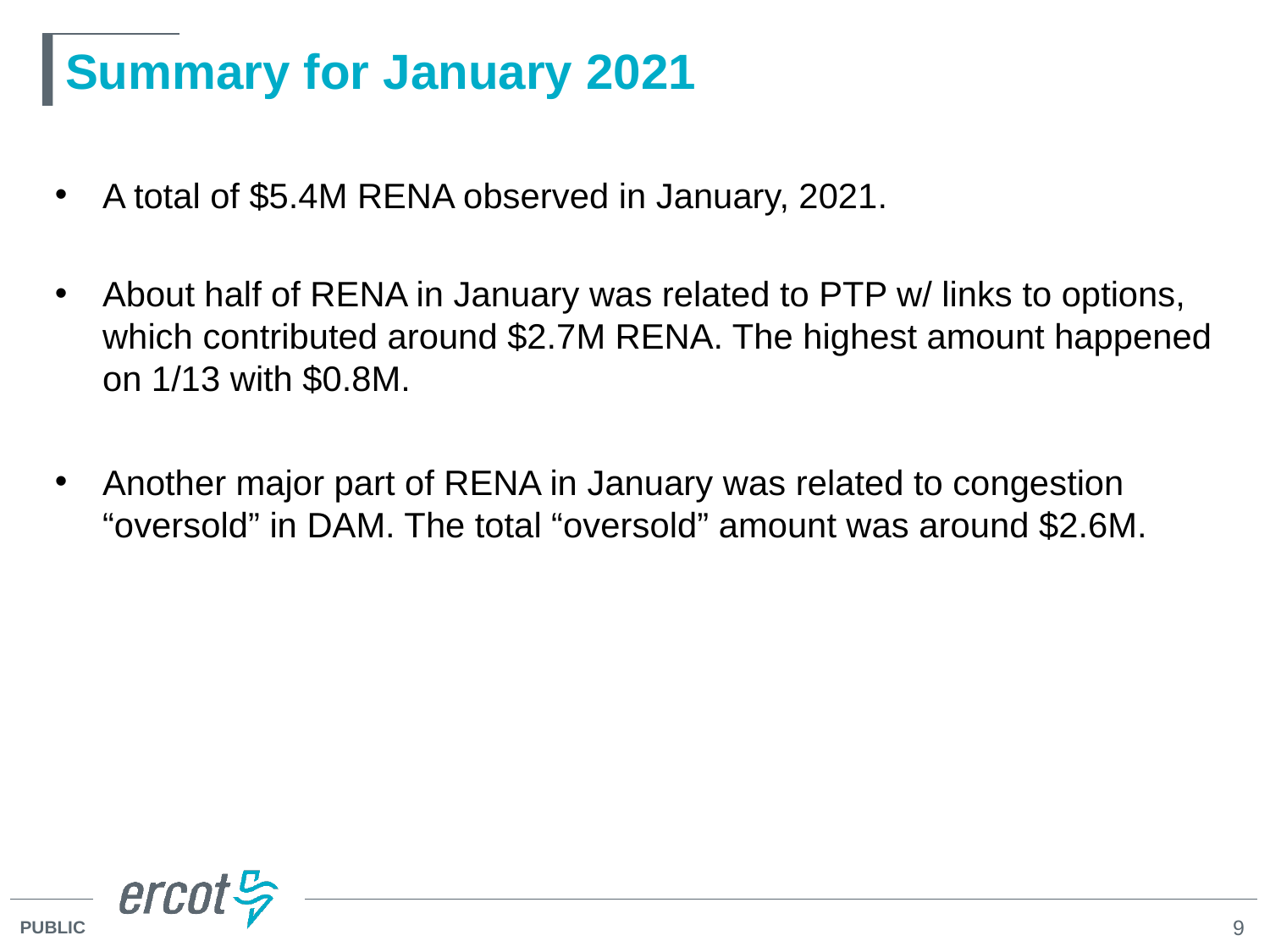

# Summary for January 2021

A total of $5.4M RENA observed in January, 2021.

About half of RENA in January was related to PTP w/ links to options, which contributed around $2.7M RENA. The highest amount happened on 1/13 with $0.8M.

Another major part of RENA in January was related to congestion “oversold” in DAM. The total “oversold” amount was around $2.6M.